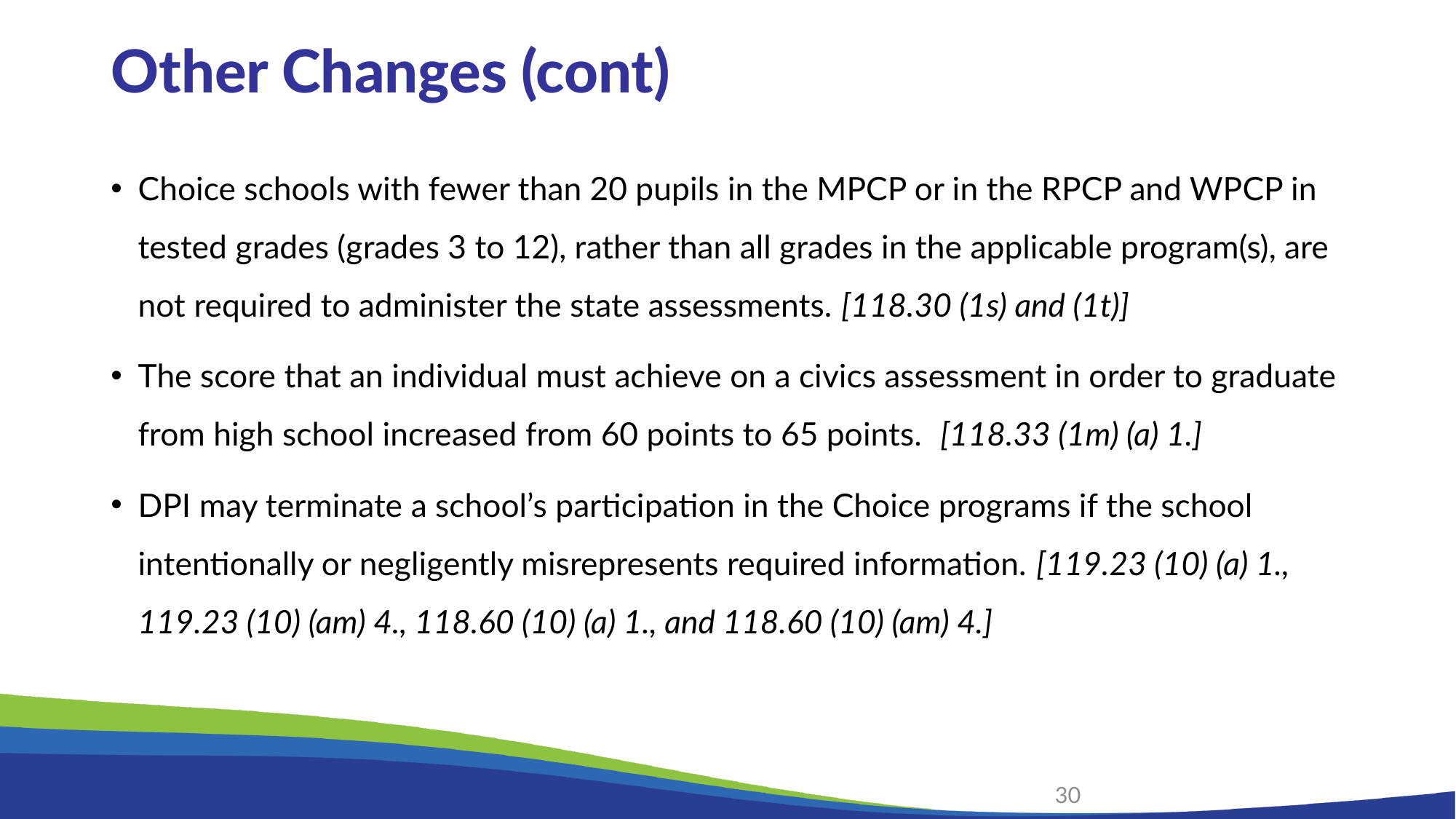

# Other Changes (cont)
Choice schools with fewer than 20 pupils in the MPCP or in the RPCP and WPCP in tested grades (grades 3 to 12), rather than all grades in the applicable program(s), are not required to administer the state assessments. [118.30 (1s) and (1t)]
The score that an individual must achieve on a civics assessment in order to graduate from high school increased from 60 points to 65 points.  [118.33 (1m) (a) 1.]
DPI may terminate a school’s participation in the Choice programs if the school intentionally or negligently misrepresents required information. [119.23 (10) (a) 1., 119.23 (10) (am) 4., 118.60 (10) (a) 1., and 118.60 (10) (am) 4.]